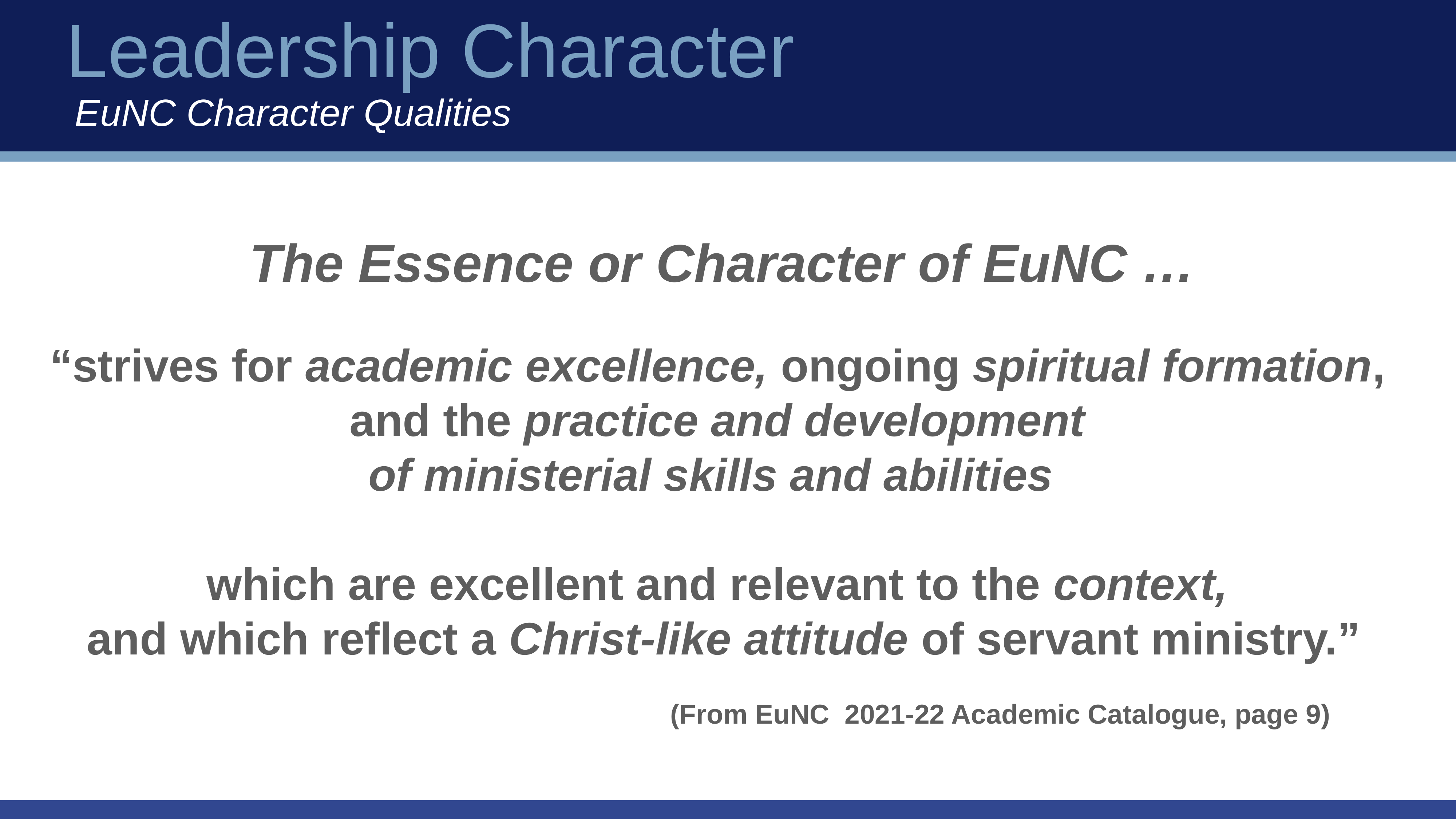

Leadership Character
 EuNC Character Qualities

 The Essence or Character of EuNC …

“strives for academic excellence, ongoing spiritual formation,
 and the practice and development
of ministerial skills and abilities

which are excellent and relevant to the context,
 and which reflect a Christ-like attitude of servant ministry.”

                                                                           (From EuNC  2021-22 Academic Catalogue, page 9)